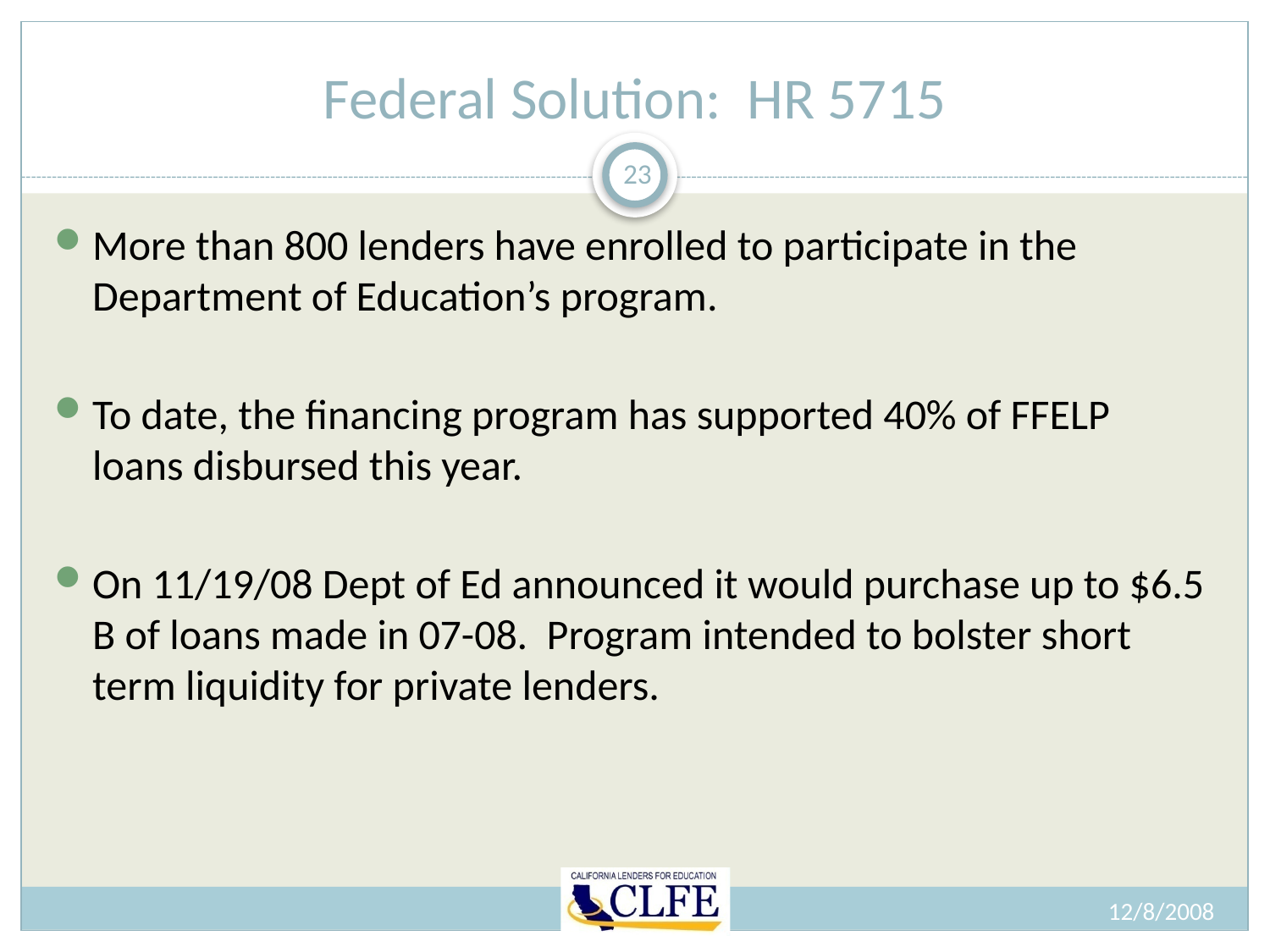

# Federal Solution:  HR 5715
23
More than 800 lenders have enrolled to participate in the Department of Education’s program.

To date, the financing program has supported 40% of FFELP loans disbursed this year.

On 11/19/08 Dept of Ed announced it would purchase up to $6.5 B of loans made in 07-08.  Program intended to bolster short term liquidity for private lenders.

12/8/2008